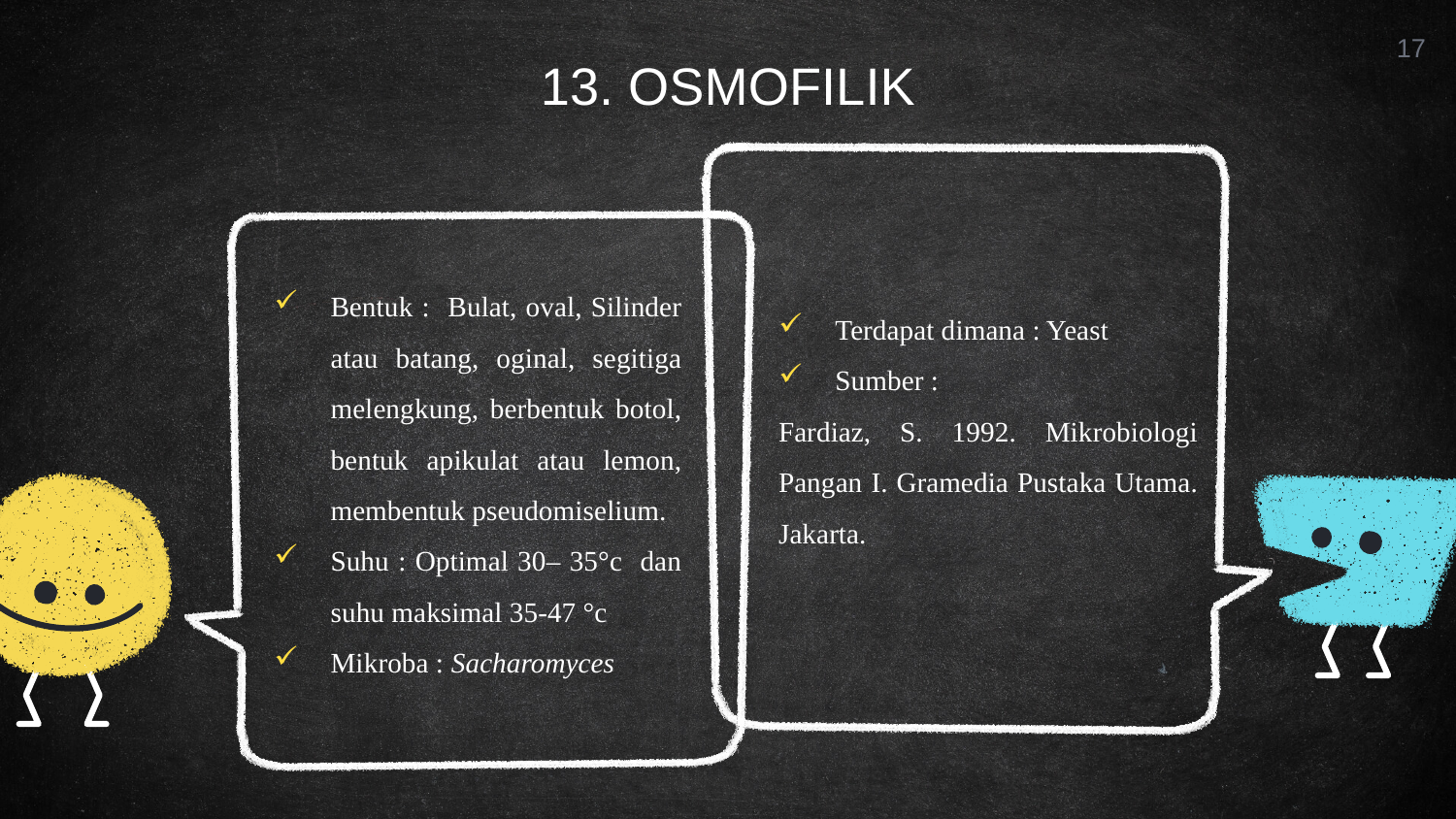

17
# 13. OSMOFILIK
Bentuk :  Bulat, oval, Silinder atau batang, oginal, segitiga melengkung, berbentuk botol, bentuk apikulat atau lemon, membentuk pseudomiselium.
Suhu : Optimal 30– 35°c  dan suhu maksimal 35-47 °c
Mikroba : Sacharomyces

Terdapat dimana : Yeast
Sumber :
Fardiaz, S. 1992. Mikrobiologi Pangan I. Gramedia Pustaka Utama. Jakarta.